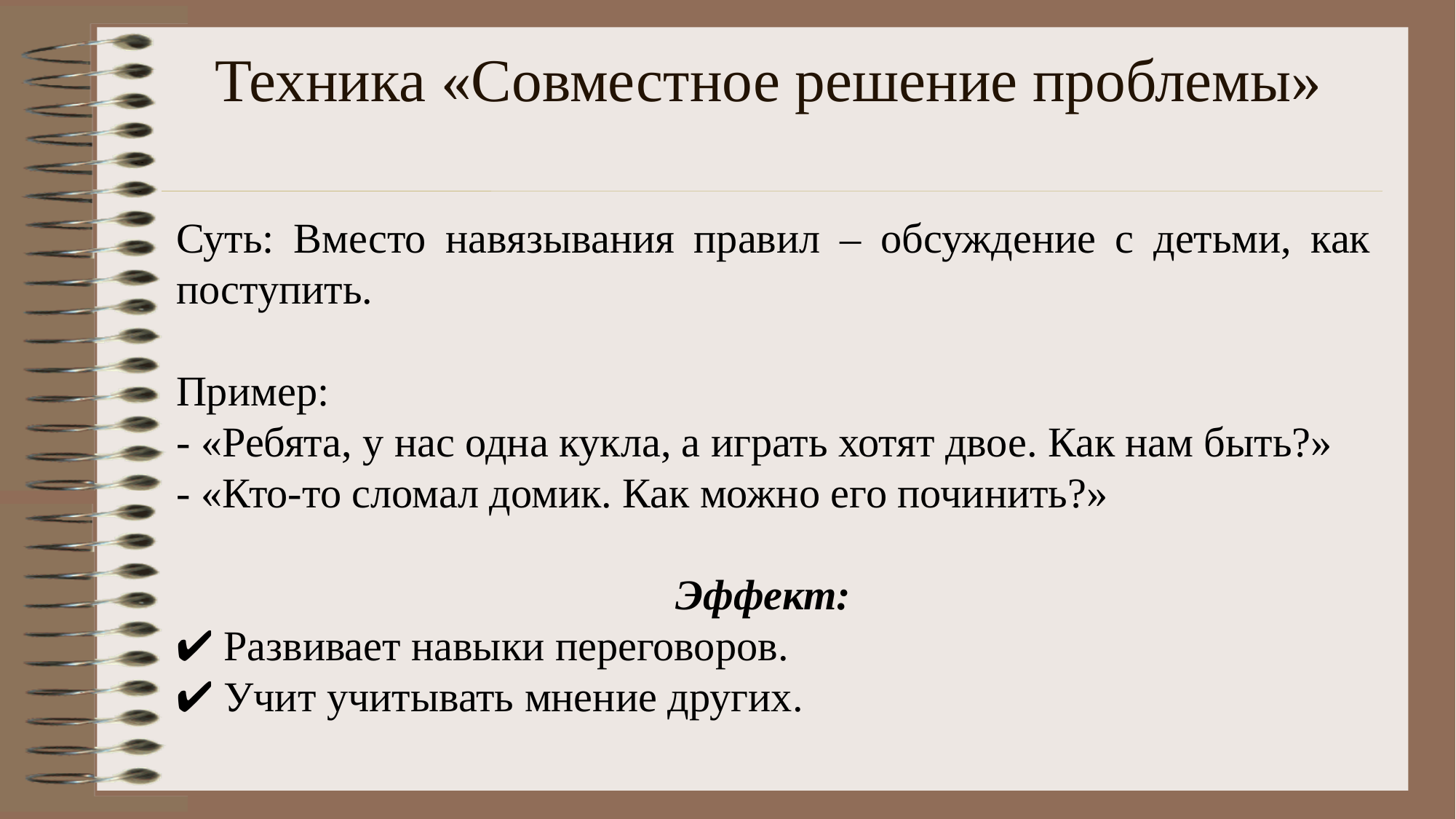

# Техника «Совместное решение проблемы»
Суть: Вместо навязывания правил – обсуждение с детьми, как поступить.

Пример:
- «Ребята, у нас одна кукла, а играть хотят двое. Как нам быть?»
- «Кто-то сломал домик. Как можно его починить?»

Эффект:
✔ Развивает навыки переговоров.
✔ Учит учитывать мнение других.